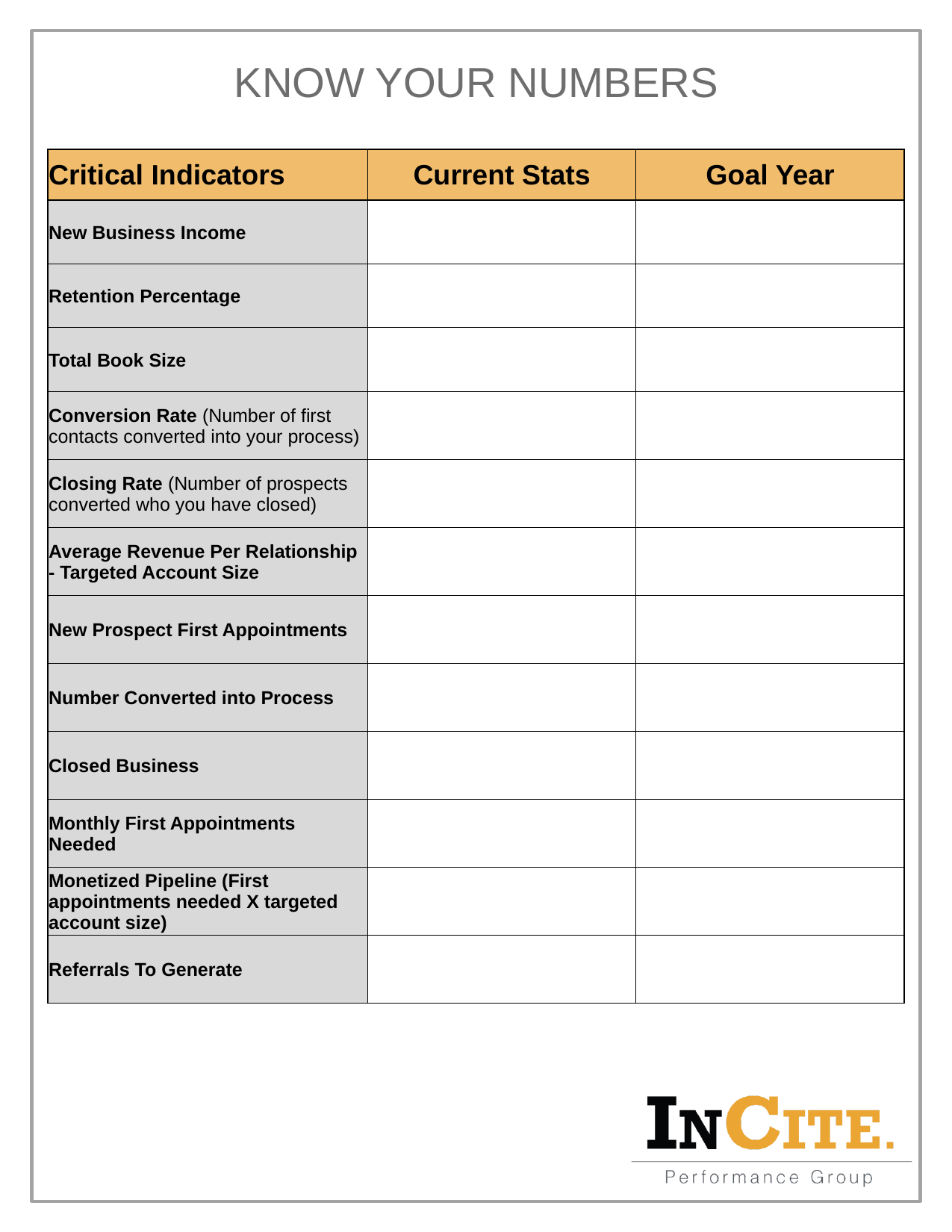

# KNOW YOUR NUMBERS
| Critical Indicators | Current Stats | Goal Year |
| --- | --- | --- |
| New Business Income |  |  |
| Retention Percentage |  |  |
| Total Book Size |  |  |
| Conversion Rate (Number of first contacts converted into your process) |  |  |
| Closing Rate (Number of prospects converted who you have closed) |  |  |
| Average Revenue Per Relationship - Targeted Account Size |  |  |
| New Prospect First Appointments |  |  |
| Number Converted into Process |  |  |
| Closed Business |  |  |
| Monthly First Appointments Needed |  |  |
| Monetized Pipeline (First appointments needed X targeted account size) |  |  |
| Referrals To Generate |  |  |